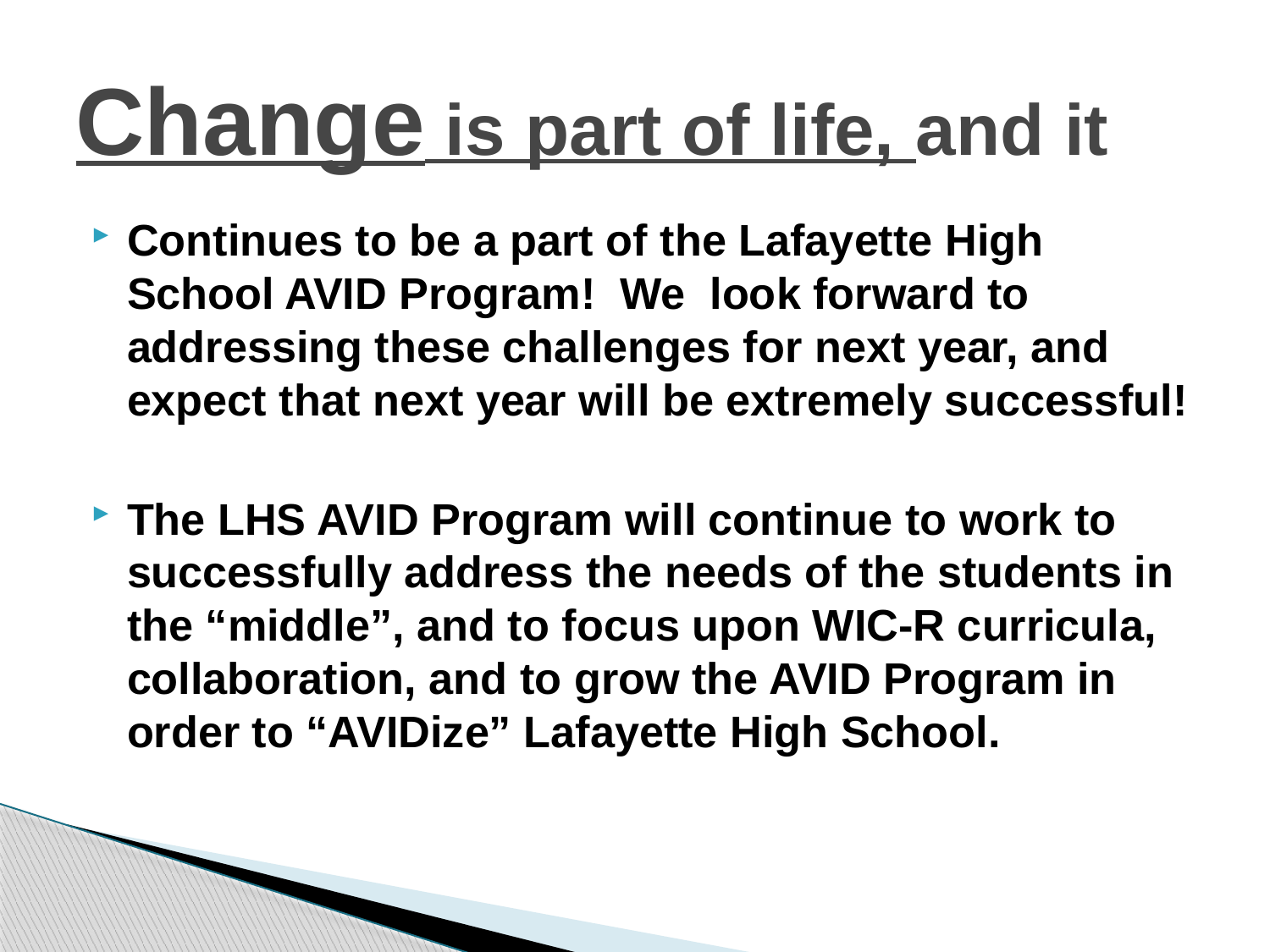

# Change is part of life, and it
Continues to be a part of the Lafayette High School AVID Program!  We  look forward to addressing these challenges for next year, and expect that next year will be extremely successful!

The LHS AVID Program will continue to work to successfully address the needs of the students in the “middle”, and to focus upon WIC-R curricula, collaboration, and to grow the AVID Program in order to “AVIDize” Lafayette High School.